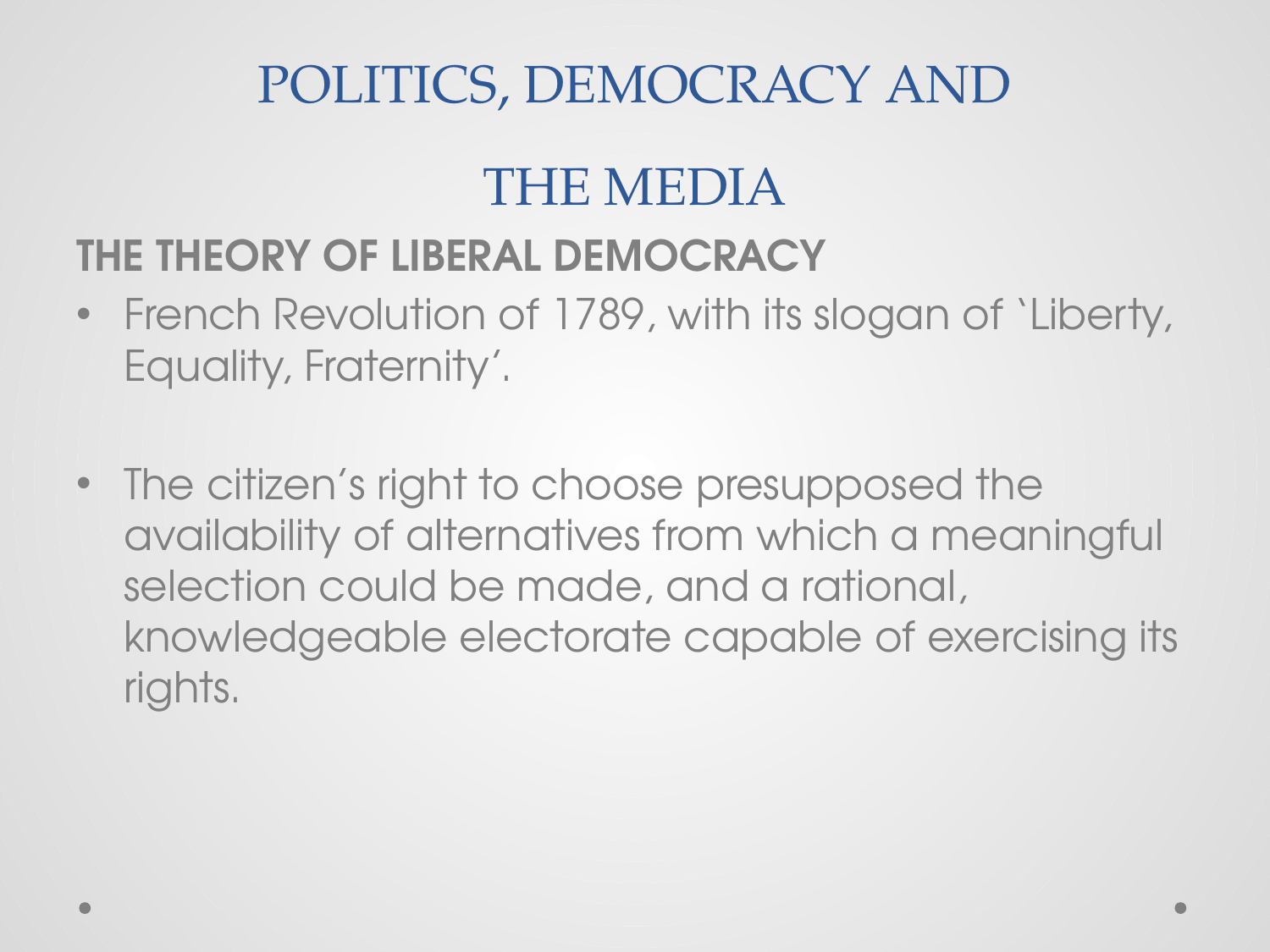

# POLITICS, DEMOCRACY AND THE MEDIA
THE THEORY OF LIBERAL DEMOCRACY
French Revolution of 1789, with its slogan of ‘Liberty, Equality, Fraternity’.

The citizen’s right to choose presupposed the availability of alternatives from which a meaningful selection could be made, and a rational, knowledgeable electorate capable of exercising its rights.